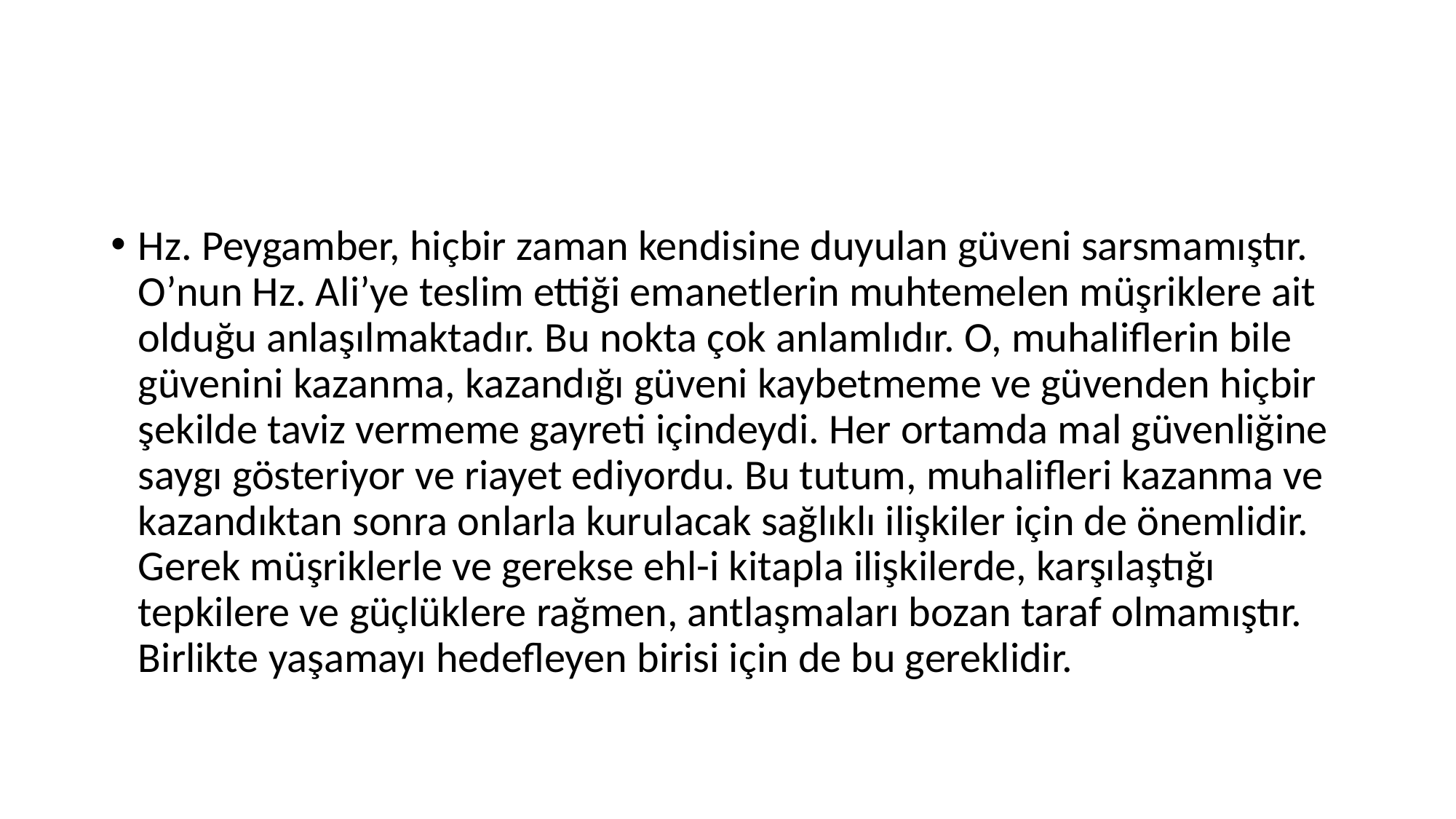

#
Hz. Peygamber, hiçbir zaman kendisine duyulan güveni sarsmamıştır. O’nun Hz. Ali’ye teslim ettiği emanetlerin muhtemelen müşriklere ait olduğu anlaşılmaktadır. Bu nokta çok anlamlıdır. O, muhaliflerin bile güvenini kazanma, kazandığı güveni kaybetmeme ve güvenden hiçbir şekilde taviz vermeme gayreti içindeydi. Her ortamda mal güvenliğine saygı gösteriyor ve riayet ediyordu. Bu tutum, muhalifleri kazanma ve kazandıktan sonra onlarla kurulacak sağlıklı ilişkiler için de önemlidir. Gerek müşriklerle ve gerekse ehl-i kitapla ilişkilerde, karşılaştığı tepkilere ve güçlüklere rağmen, antlaşmaları bozan taraf olmamıştır. Birlikte yaşamayı hedefleyen birisi için de bu gereklidir.